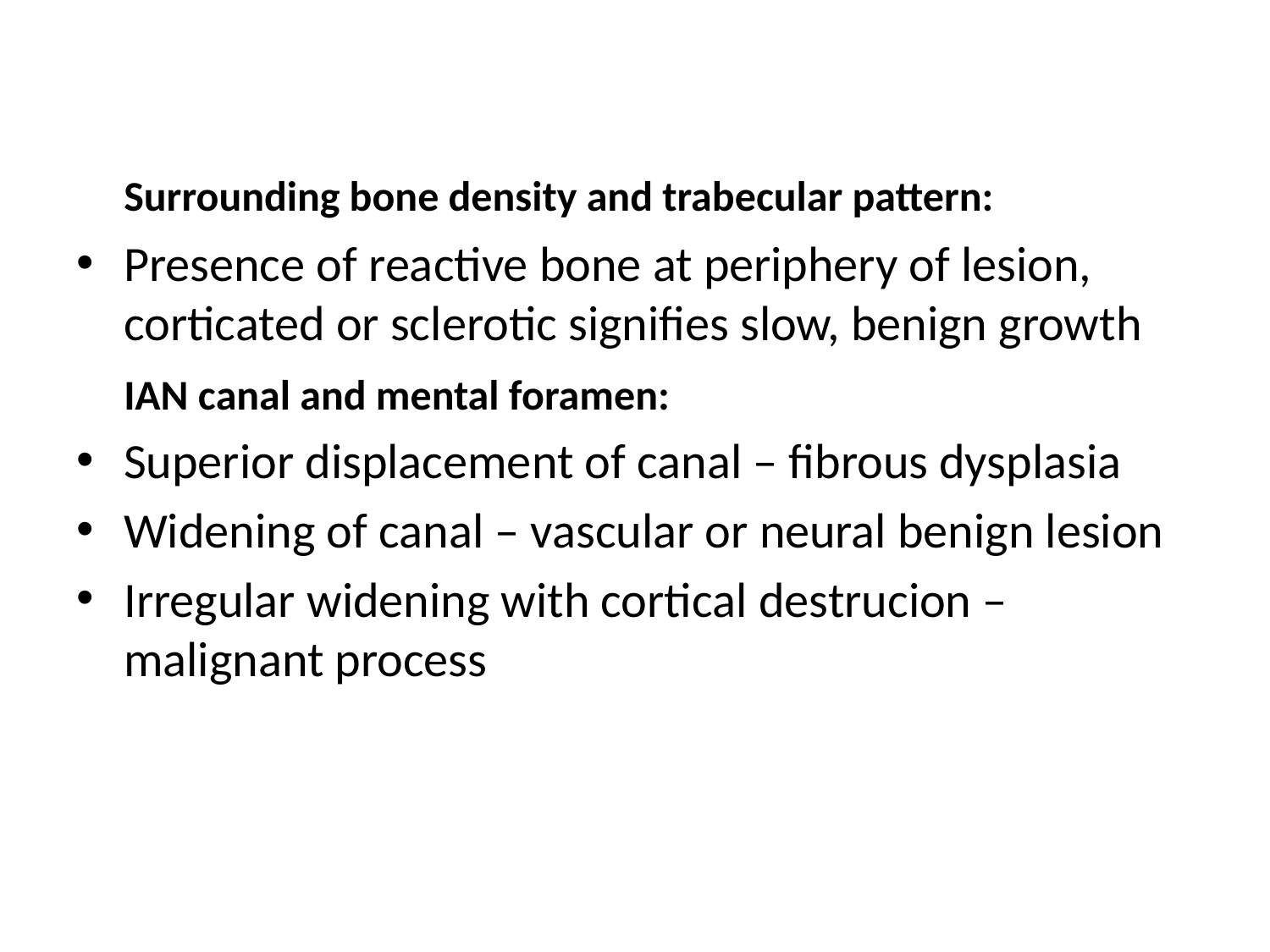

#
	Surrounding bone density and trabecular pattern:
Presence of reactive bone at periphery of lesion, corticated or sclerotic signifies slow, benign growth
	IAN canal and mental foramen:
Superior displacement of canal – fibrous dysplasia
Widening of canal – vascular or neural benign lesion
Irregular widening with cortical destrucion – malignant process